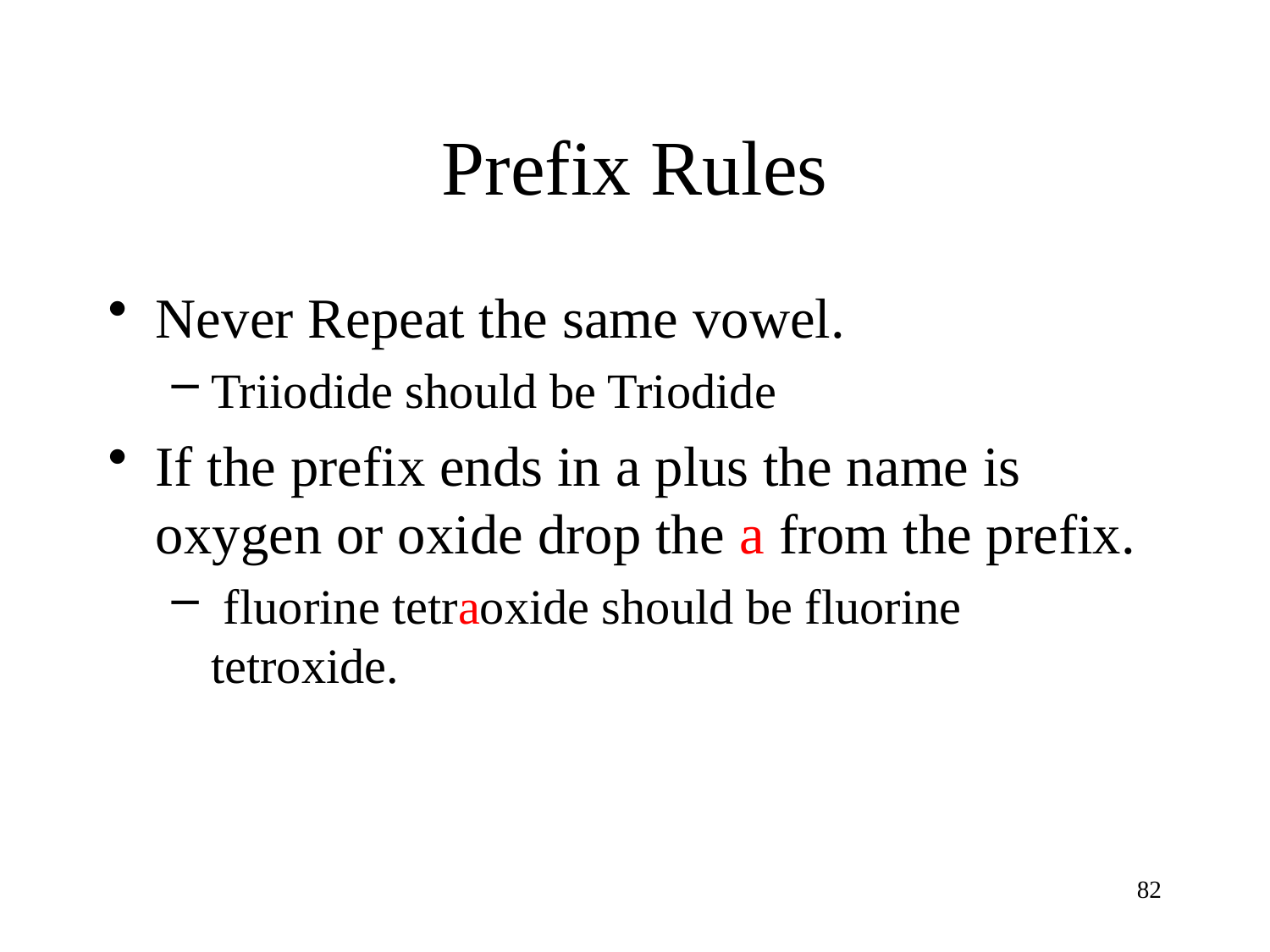

# Prefix Rules
Never Repeat the same vowel.
Triiodide should be Triodide
If the prefix ends in a plus the name is oxygen or oxide drop the a from the prefix.
 fluorine tetraoxide should be fluorine tetroxide.

82